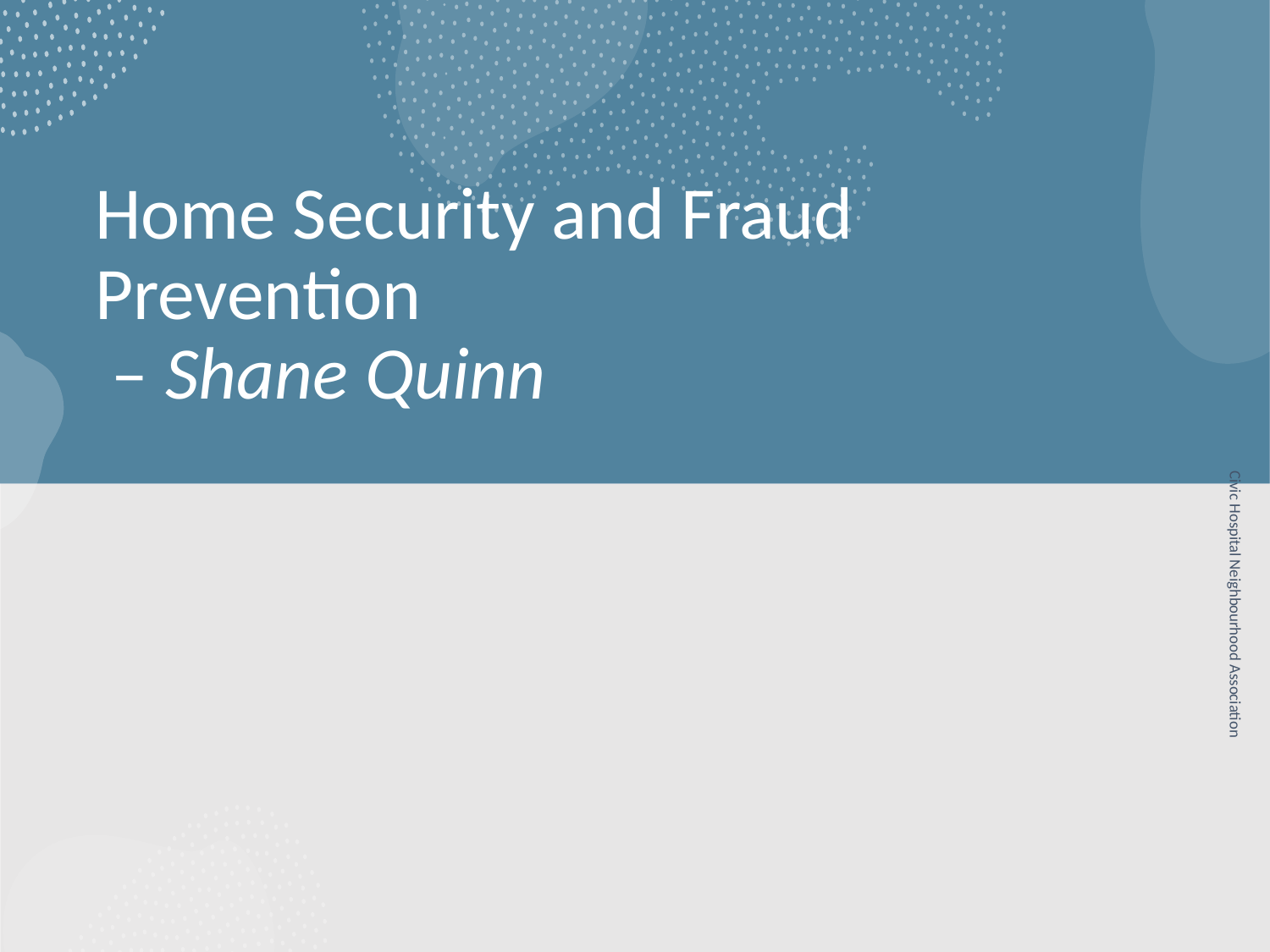

# Home Security and Fraud Prevention – Shane Quinn
Civic Hospital Neighbourhood Association